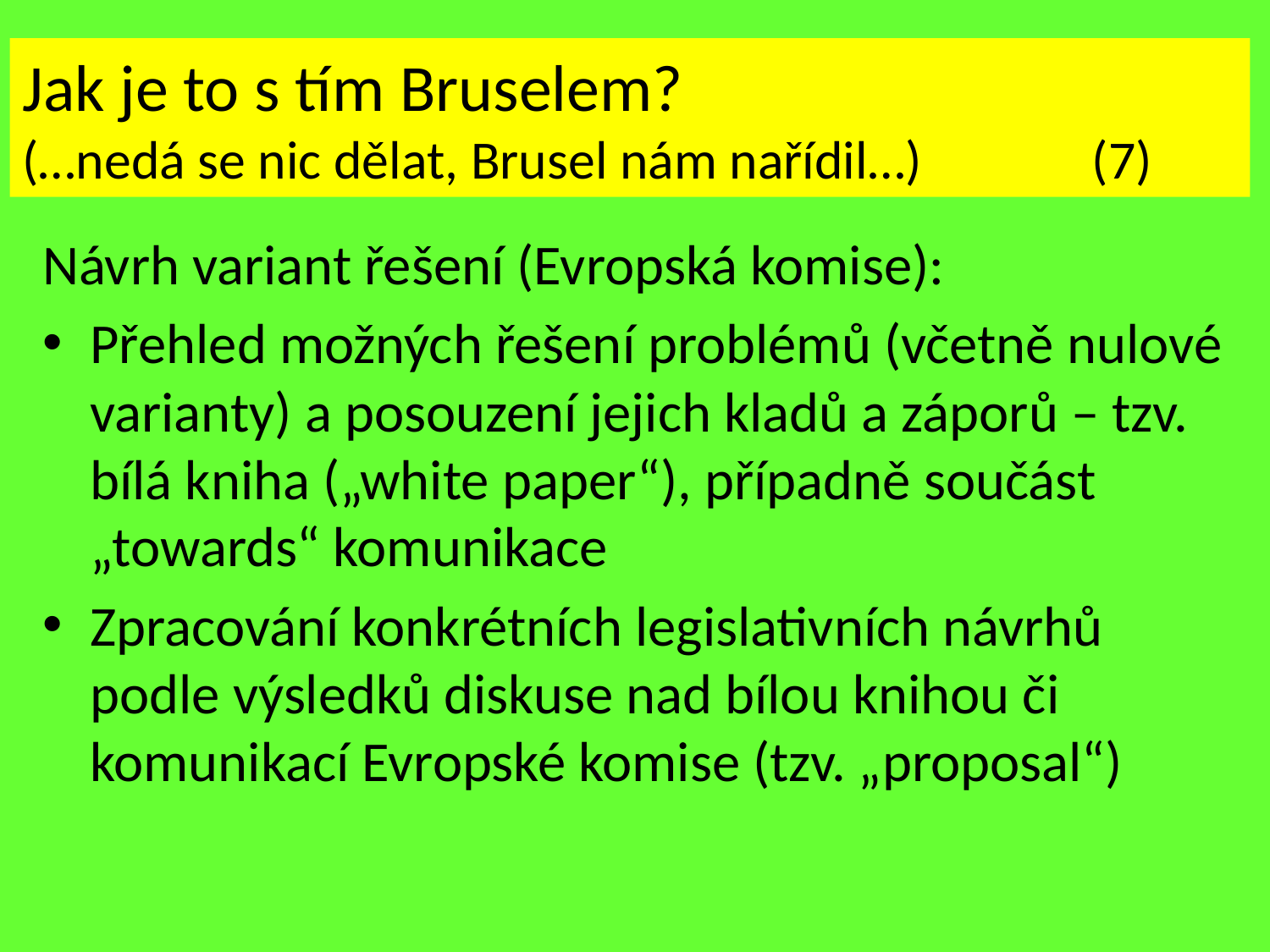

# Jak je to s tím Bruselem? (…nedá se nic dělat, Brusel nám nařídil…)	        (7)
Návrh variant řešení (Evropská komise):
Přehled možných řešení problémů (včetně nulové varianty) a posouzení jejich kladů a záporů – tzv. bílá kniha („white paper“), případně součást „towards“ komunikace
Zpracování konkrétních legislativních návrhů podle výsledků diskuse nad bílou knihou či komunikací Evropské komise (tzv. „proposal“)